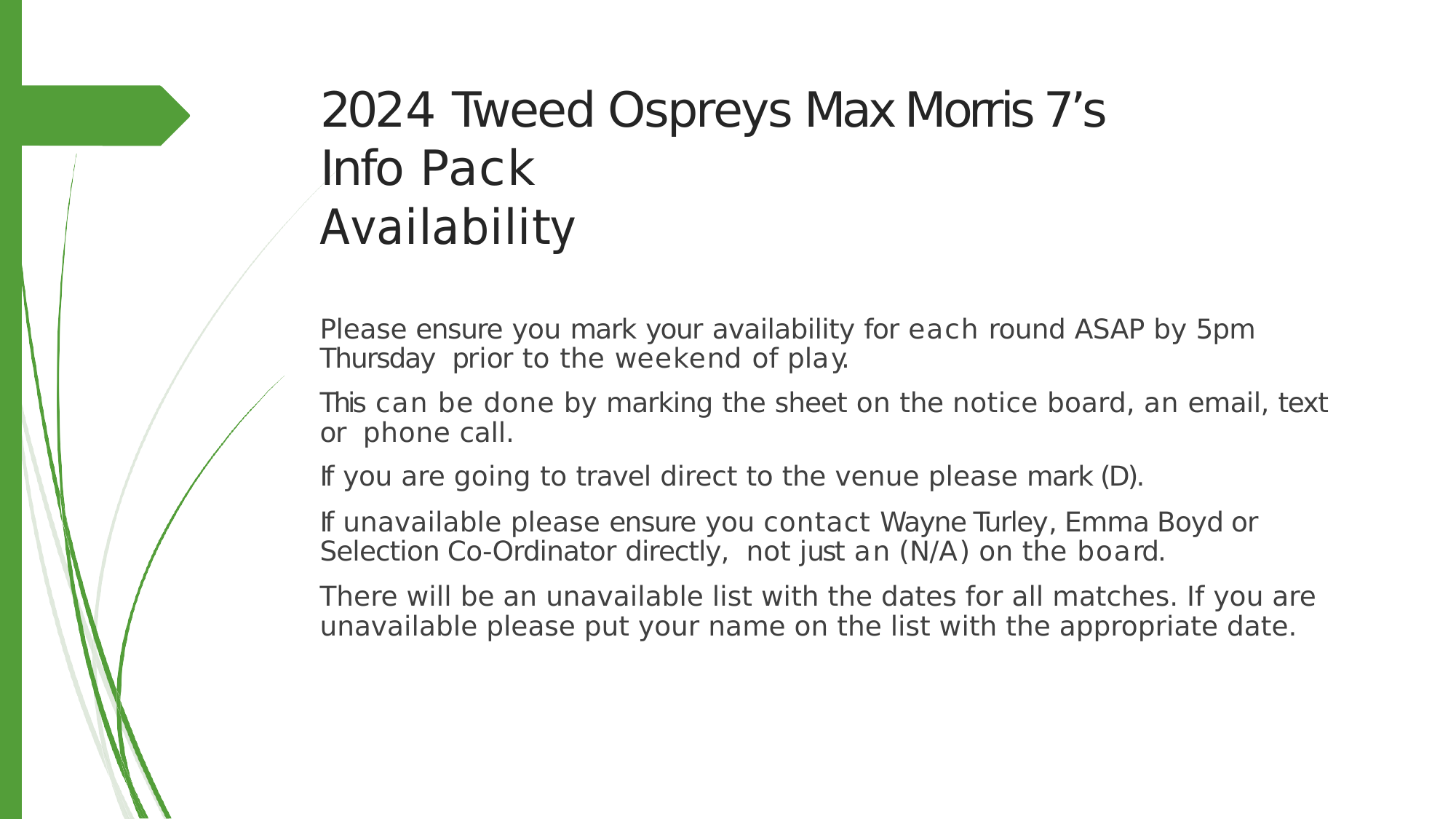

# 2024 Tweed Ospreys Max Morris 7’s          Info Pack
Availability
Please ensure you mark your availability for each round ASAP by 5pm Thursday  prior to the weekend of play.
This can be done by marking the sheet on the notice board, an email, text or  phone call.
If you are going to travel direct to the venue please mark (D).
If unavailable please ensure you contact Wayne Turley, Emma Boyd or Selection Co-Ordinator directly,  not just an (N/A) on the board.
There will be an unavailable list with the dates for all matches. If you are unavailable please put your name on the list with the appropriate date.